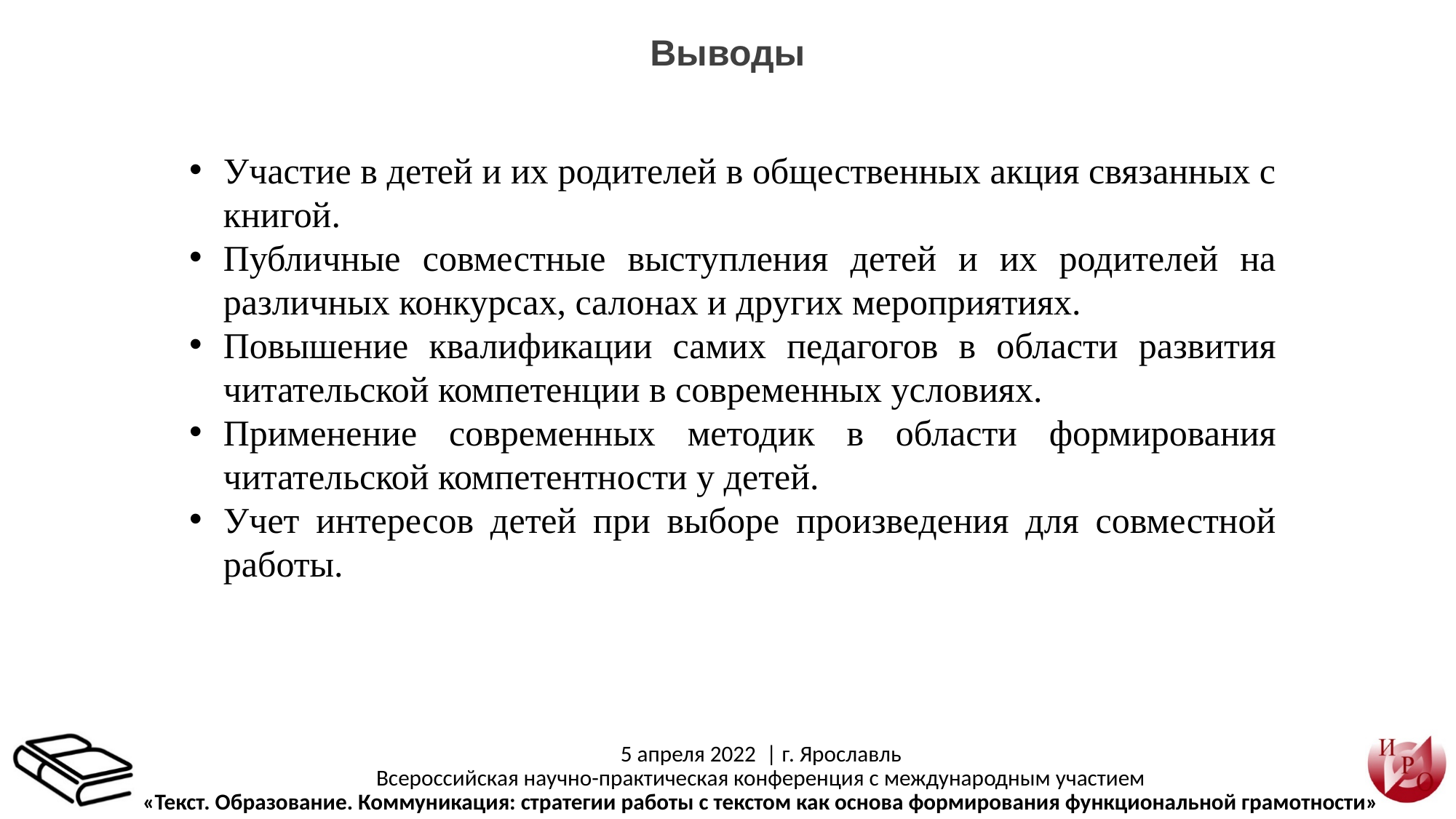

Выводы

Участие в детей и их родителей в общественных акция связанных с книгой.
Публичные совместные выступления детей и их родителей на различных конкурсах, салонах и других мероприятиях.
Повышение квалификации самих педагогов в области развития читательской компетенции в современных условиях.
Применение современных методик в области формирования читательской компетентности у детей.
Учет интересов детей при выборе произведения для совместной работы.